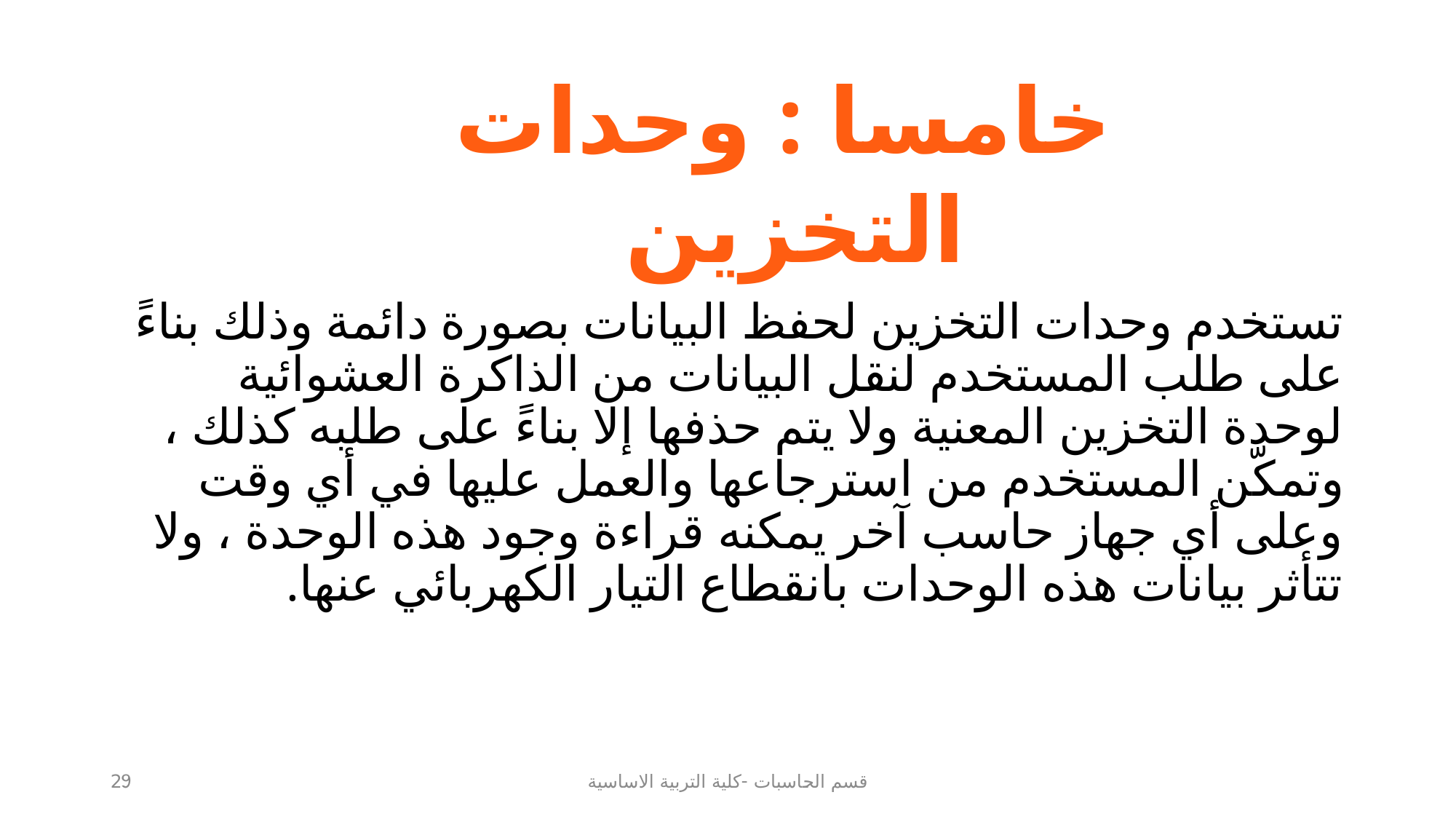

خامسا : وحدات التخزين

تستخدم وحدات التخزين لحفظ البيانات بصورة دائمة وذلك بناءً على طلب المستخدم لنقل البيانات من الذاكرة العشوائية لوحدة التخزين المعنية ولا يتم حذفها إلا بناءً على طلبه كذلك ، وتمكّن المستخدم من استرجاعها والعمل عليها في أي وقت وعلى أي جهاز حاسب آخر يمكنه قراءة وجود هذه الوحدة ، ولا تتأثر بيانات هذه الوحدات بانقطاع التيار الكهربائي عنها.

29
قسم الحاسبات -كلية التربية الاساسية